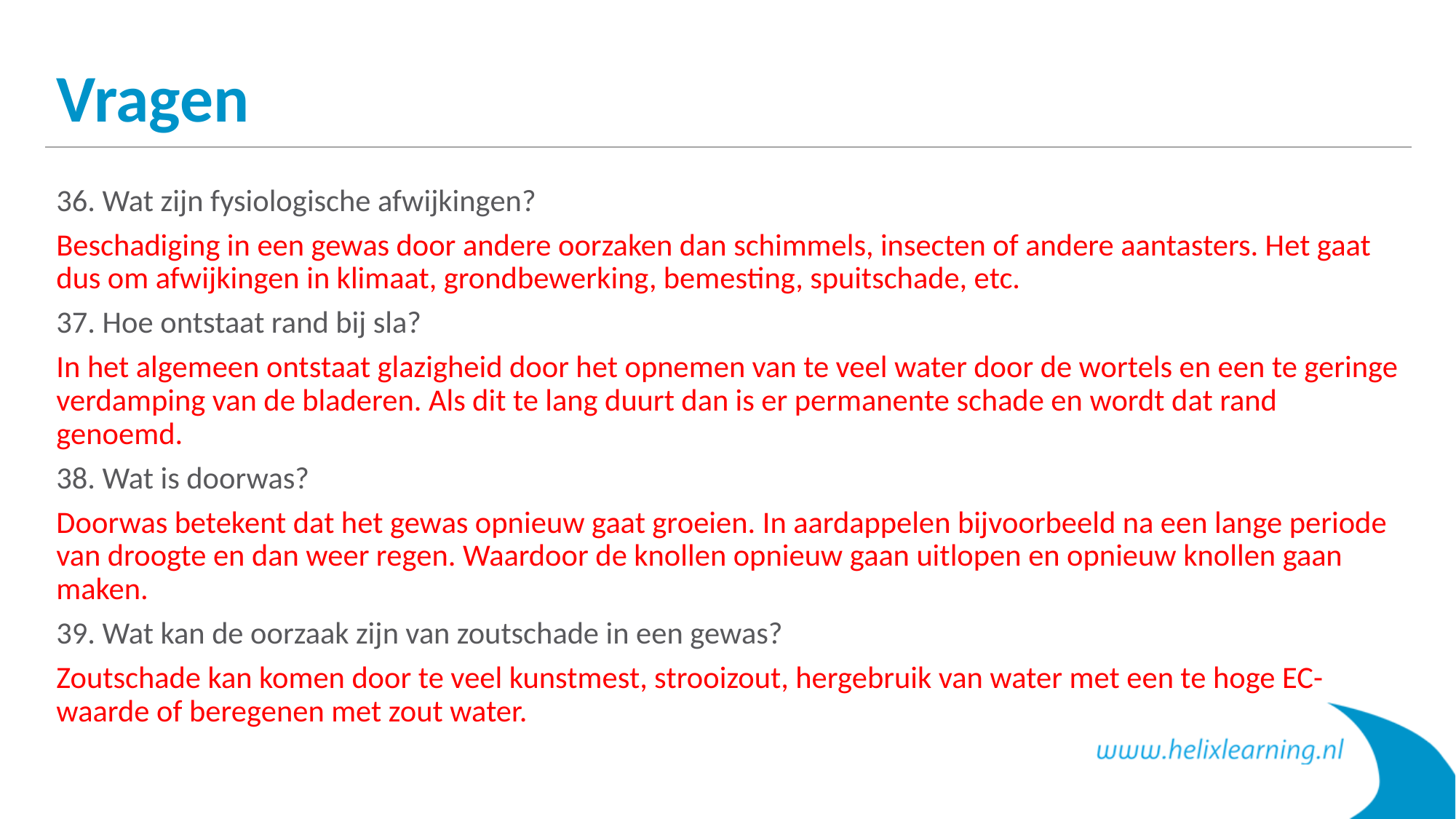

# Vragen
36. Wat zijn fysiologische afwijkingen?
Beschadiging in een gewas door andere oorzaken dan schimmels, insecten of andere aantasters. Het gaat dus om afwijkingen in klimaat, grondbewerking, bemesting, spuitschade, etc.
37. Hoe ontstaat rand bij sla?
In het algemeen ontstaat glazigheid door het opnemen van te veel water door de wortels en een te geringe verdamping van de bladeren. Als dit te lang duurt dan is er permanente schade en wordt dat rand genoemd.
38. Wat is doorwas?
Doorwas betekent dat het gewas opnieuw gaat groeien. In aardappelen bijvoorbeeld na een lange periode van droogte en dan weer regen. Waardoor de knollen opnieuw gaan uitlopen en opnieuw knollen gaan maken.
39. Wat kan de oorzaak zijn van zoutschade in een gewas?
Zoutschade kan komen door te veel kunstmest, strooizout, hergebruik van water met een te hoge EC-waarde of beregenen met zout water.